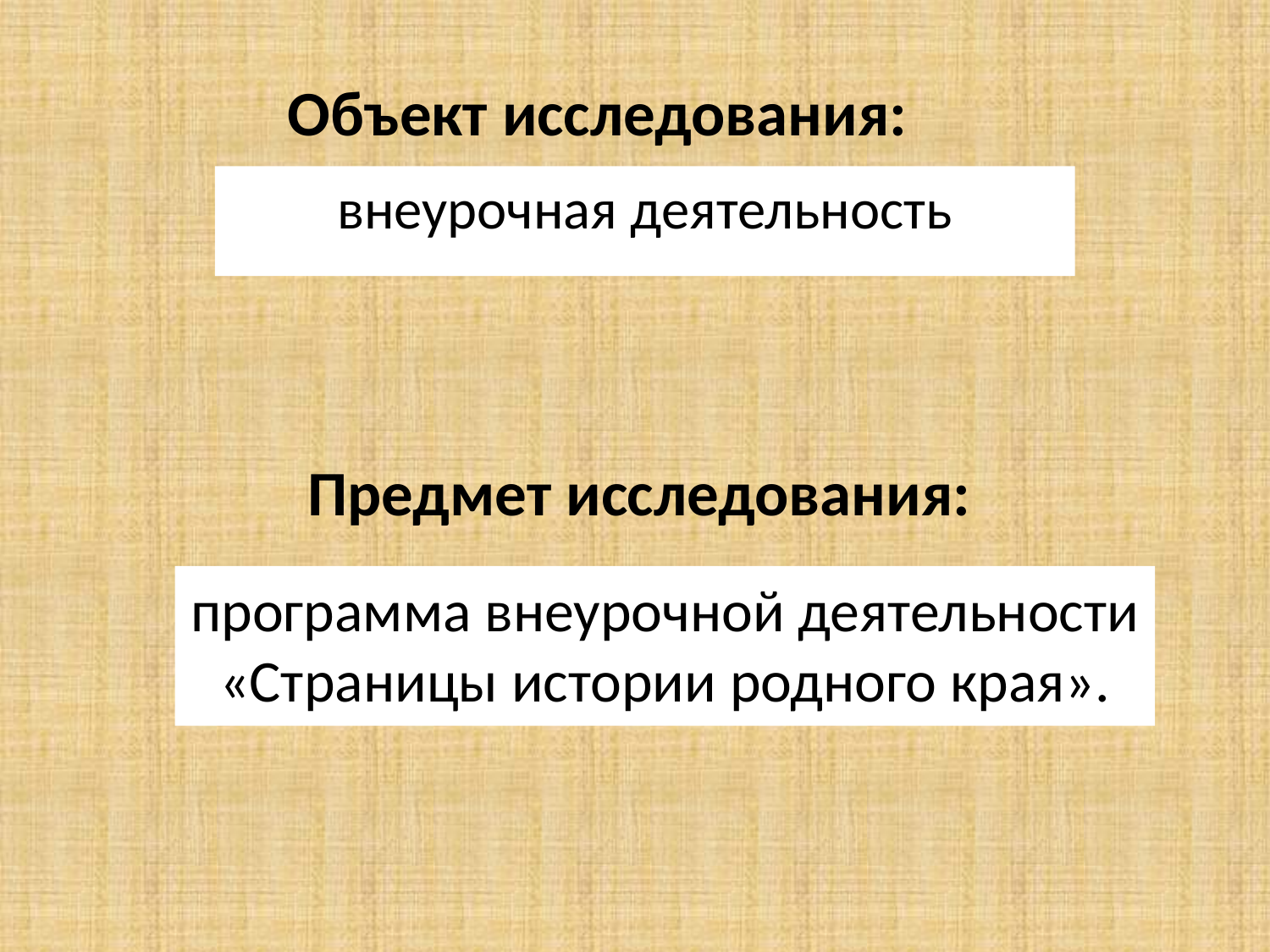

Объект исследования:
внеурочная деятельность
Предмет исследования:
программа внеурочной деятельности «Страницы истории родного края».